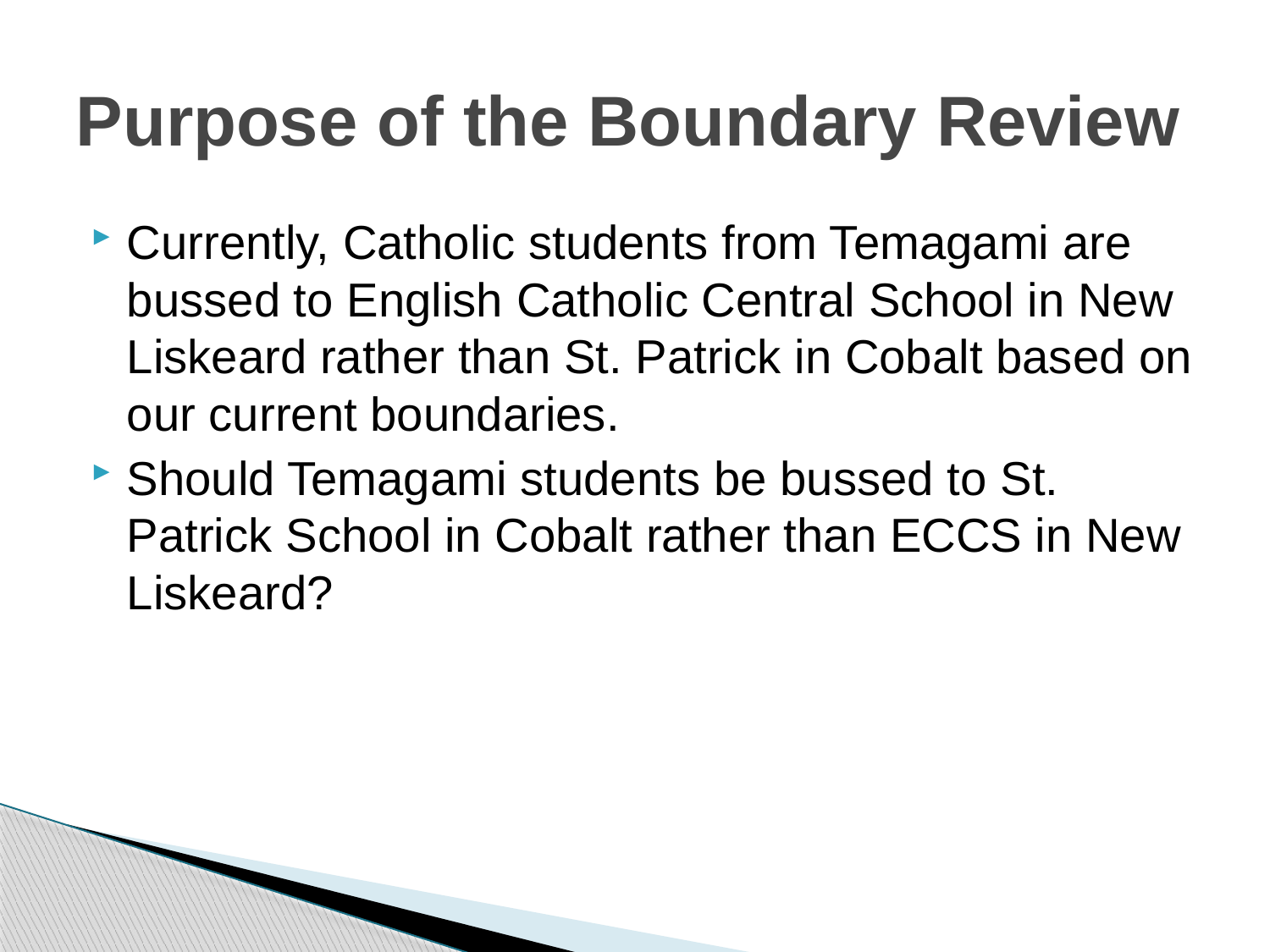

# Purpose of the Boundary Review
Currently, Catholic students from Temagami are bussed to English Catholic Central School in New Liskeard rather than St. Patrick in Cobalt based on our current boundaries.
Should Temagami students be bussed to St. Patrick School in Cobalt rather than ECCS in New Liskeard?